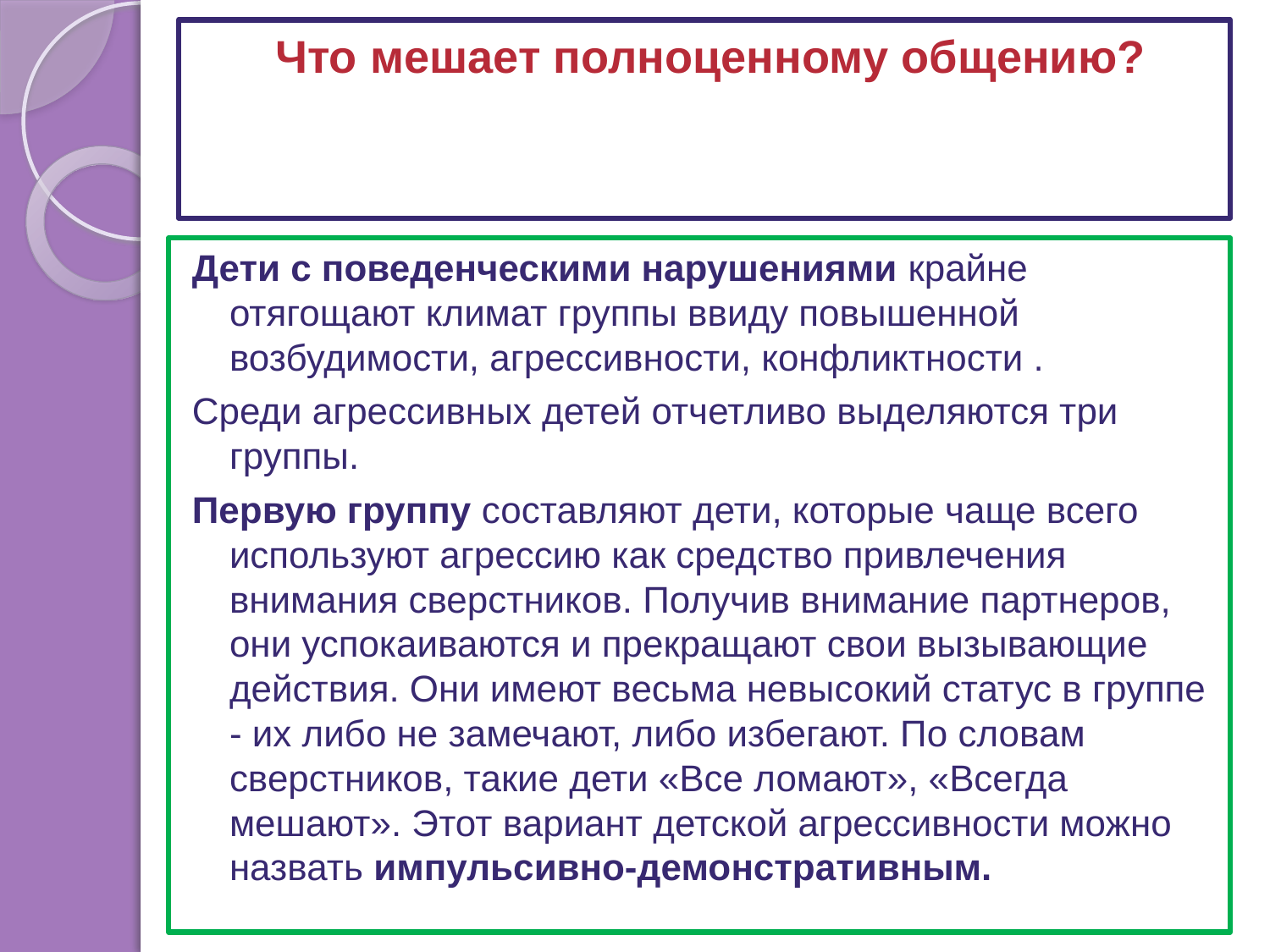

# Что мешает полноценному общению?
Дети с поведенческими нарушениями крайне отягощают климат группы ввиду повышенной возбудимости, агрессивности, конфликтности .
Среди агрессивных детей отчетливо выделяются три группы.
Первую группу составляют дети, которые чаще всего используют агрессию как средство привлечения внимания сверстников. Получив внимание партнеров, они успокаиваются и прекращают свои вызывающие действия. Они имеют весьма невысокий статус в группе - их либо не замечают, либо избегают. По словам сверстников, такие дети «Все ломают», «Всегда мешают». Этот вариант детской агрессивности можно назвать импульсивно-демонстративным.